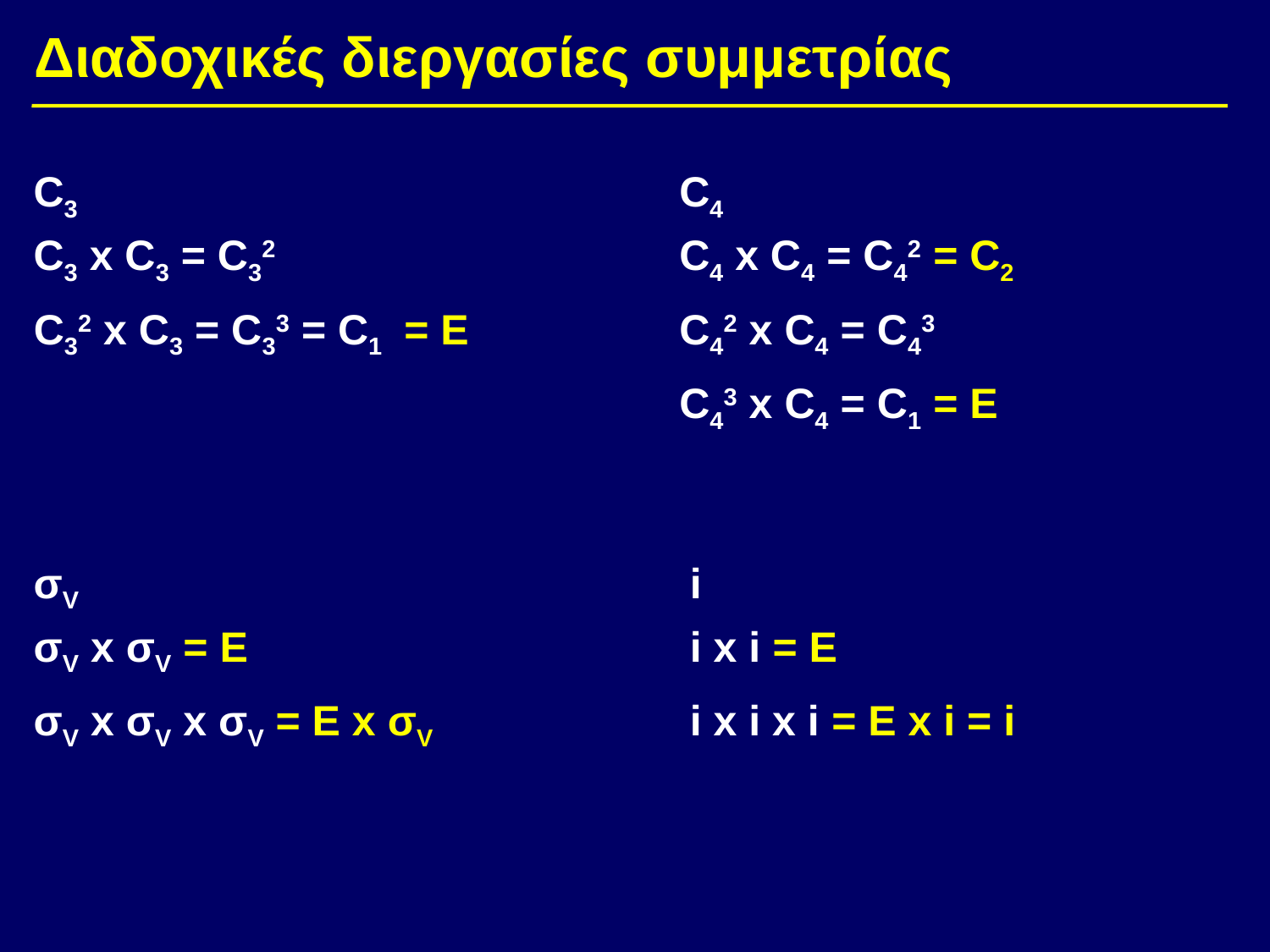

Διαδοχικές διεργασίες συμμετρίας

C3
C4
C4 x C4 = C42 = C2
C42 x C4 = C43
C43 x C4 = C1 = E
C3 x C3 = C32
C32 x C3 = C33 = C1
= E
σV
σV x σV = E
σV x σV x σV = E x σV
i
i x i = E
i x i x i = E x i = i